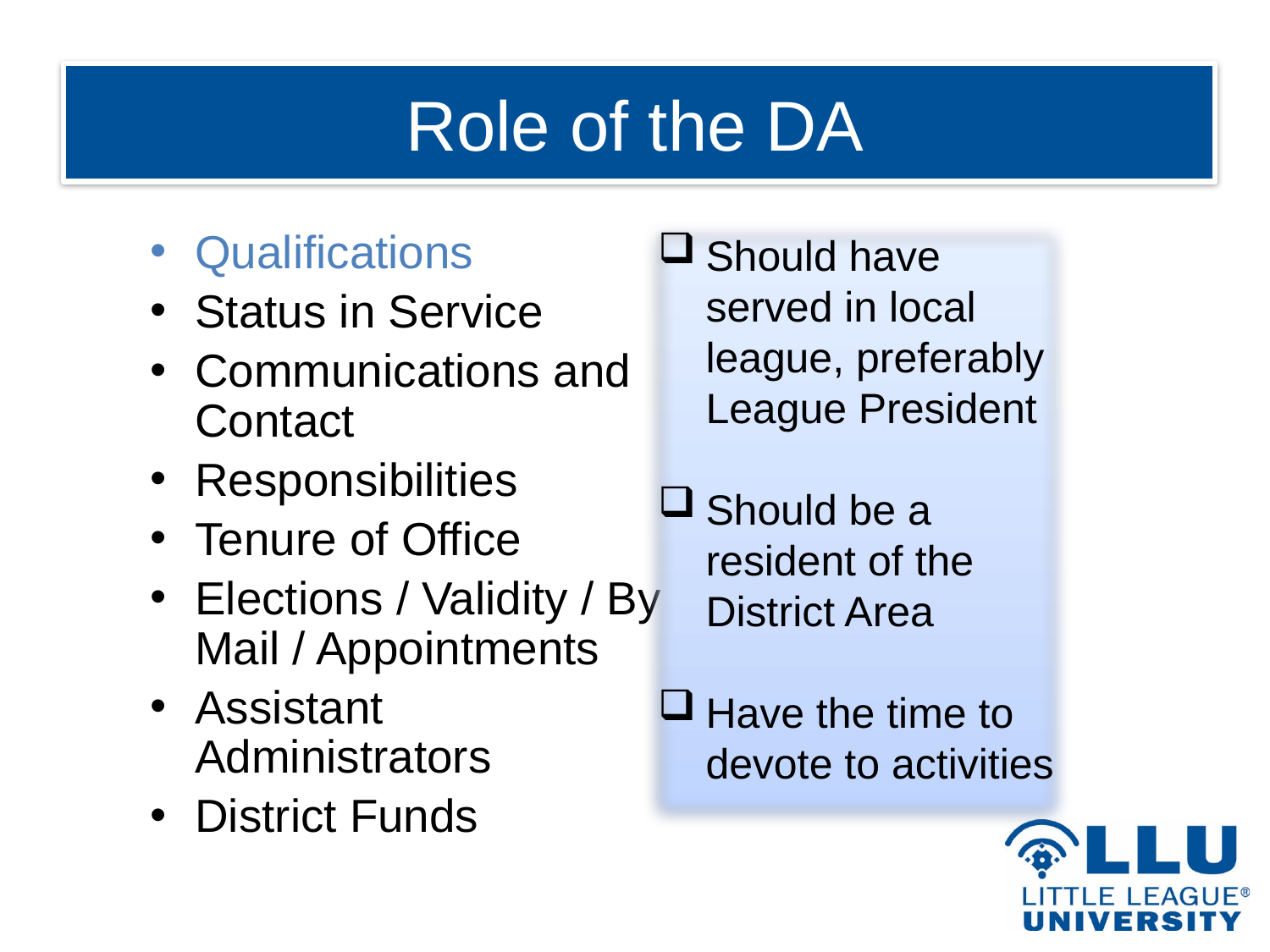

# Role of the DA
Qualifications
Status in Service
Communications and Contact
Responsibilities
Tenure of Office
Elections / Validity / By Mail / Appointments
Assistant Administrators
District Funds

Should have served in local league, preferably  League President

Should be a resident of the District Area

Have the time to devote to activities